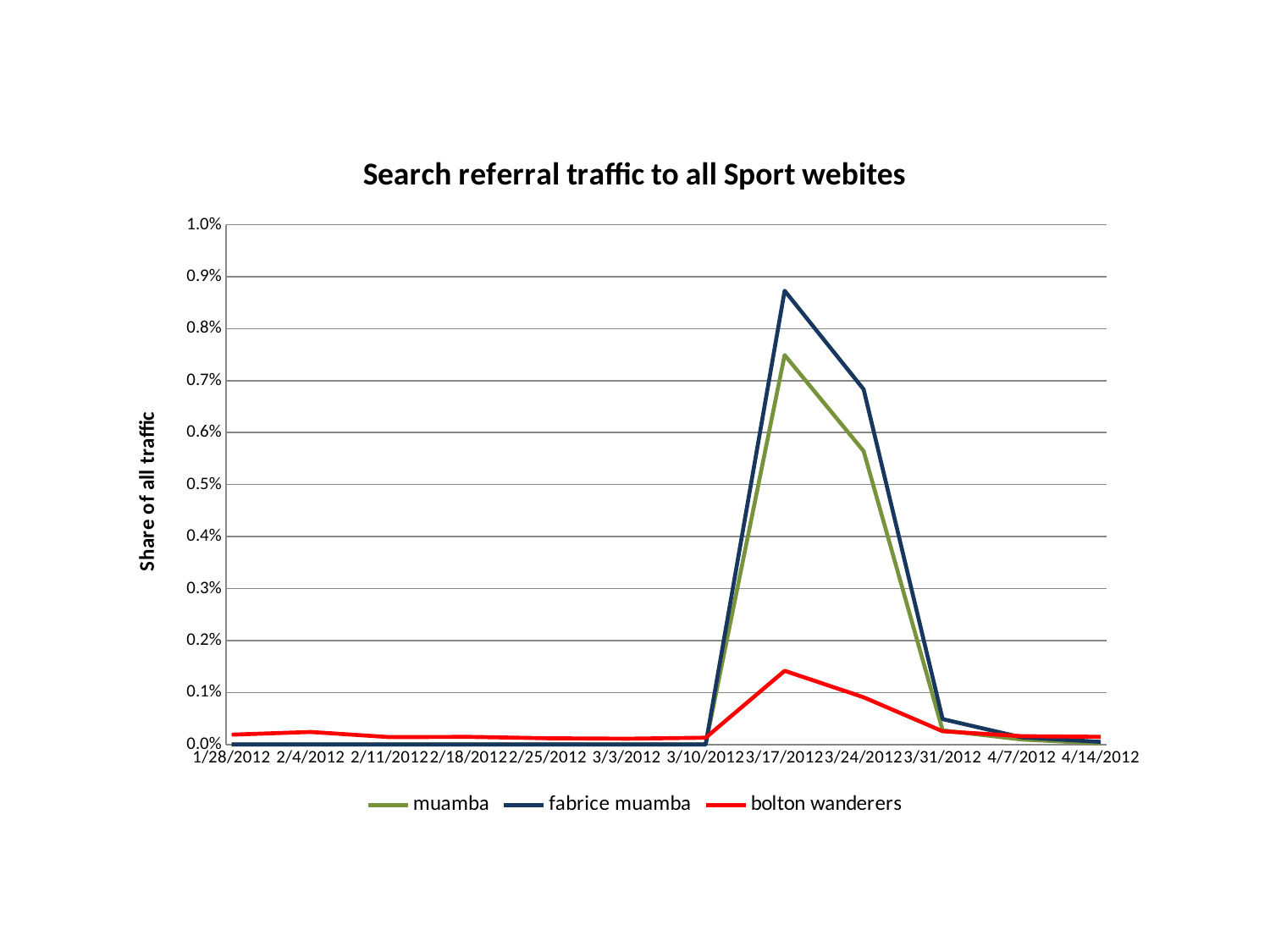

### Chart: Search referral traffic to all Sport webites

| Category | muamba | fabrice muamba | bolton wanderers |
|---|---|---|---|
| 40936 | 0.0 | 0.0 | 0.000189 |
| 40943 | 0.0 | 0.0 | 0.000241 |
| 40950 | 0.0 | 0.0 | 0.000142 |
| 40957 | 0.0 | 0.0 | 0.000147 |
| 40964 | 0.0 | 0.0 | 0.00012 |
| 40971 | 0.0 | 0.0 | 0.000111 |
| 40978 | 0.0 | 0.0 | 0.00013 |
| 40985 | 0.007492 | 0.00873 | 0.001417 |
| 40992 | 0.005643 | 0.006832 | 0.000908 |
| 40999 | 0.000272 | 0.000488 | 0.000254 |
| 41006 | 9.6e-05 | 0.000137 | 0.00016 |
| 41013 | 2e-05 | 5e-05 | 0.000148 |